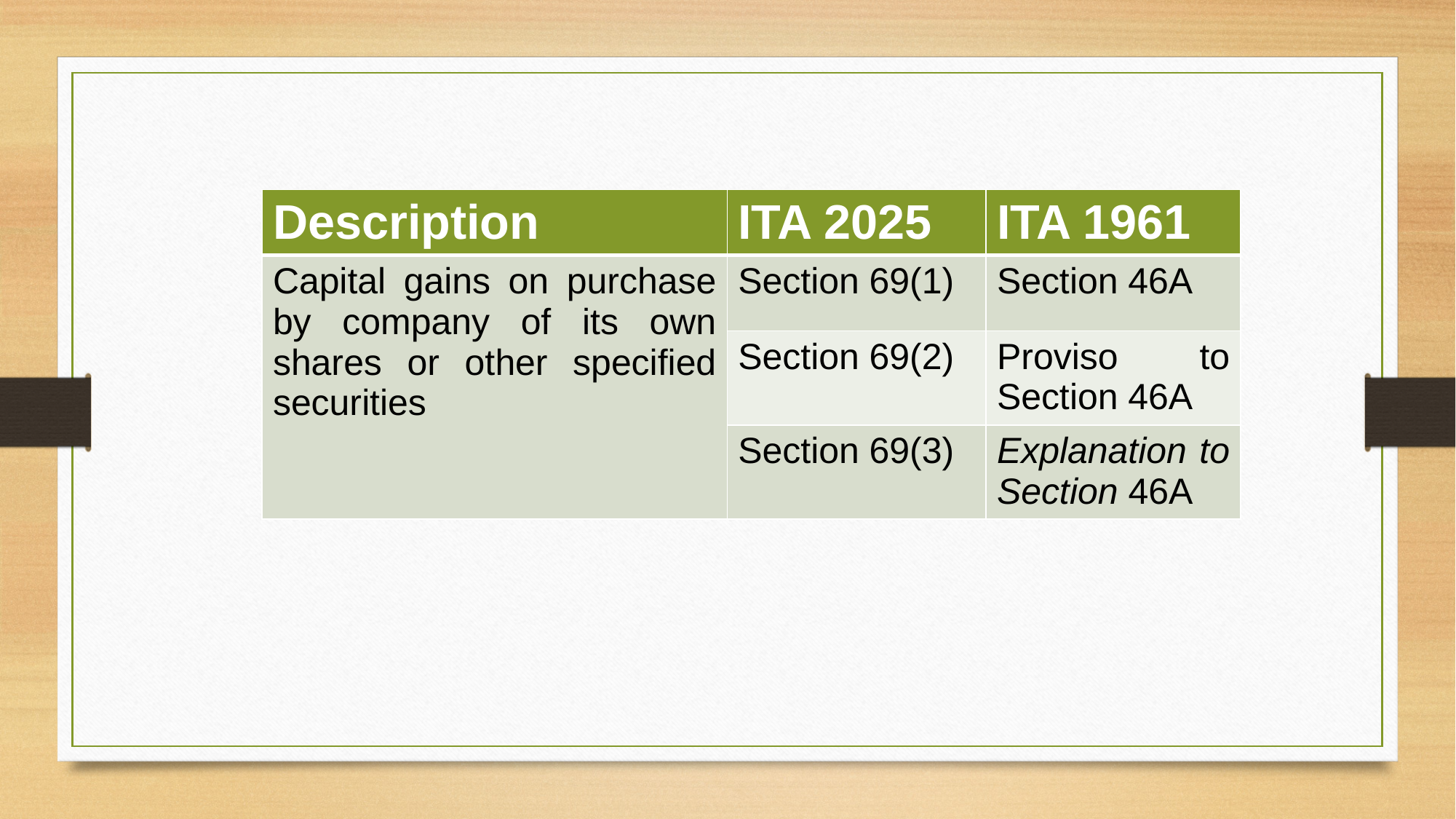

| Description | ITA 2025 | ITA 1961 |
| --- | --- | --- |
| Capital gains on purchase by company of its own shares or other specified securities | Section 69(1) | Section 46A |
|  | Section 69(2) | Proviso to Section 46A |
|  | Section 69(3) | Explanation to Section 46A |